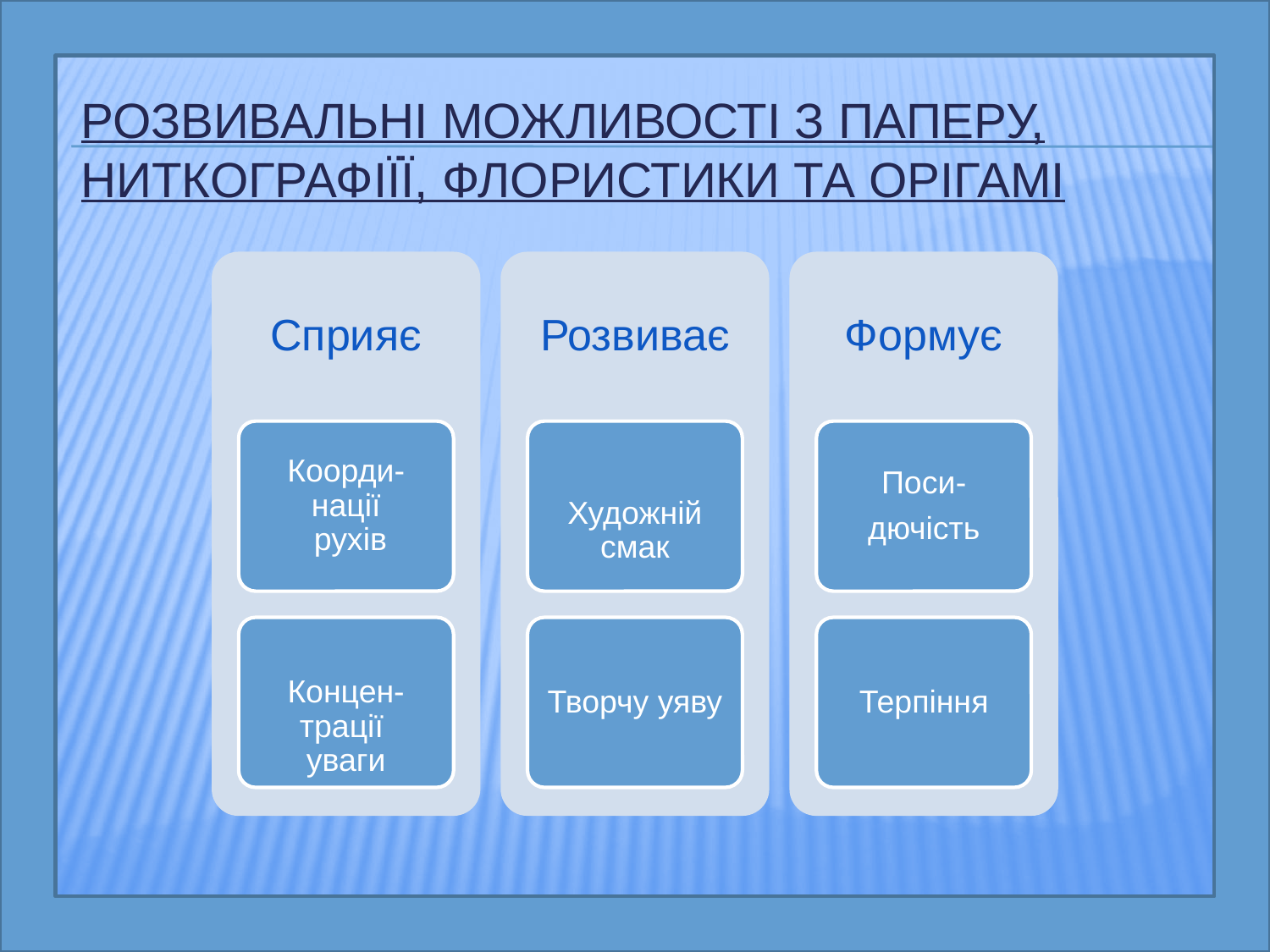

# Розвивальні можливості з паперу, ниткографіїї, флористики та орігамі
Сприяє
Коорди-
нації
 рухів

Концен-
трації
уваги
Розвиває

Художній смак
Творчу уяву
Формує
Поси-
дючість
Терпіння